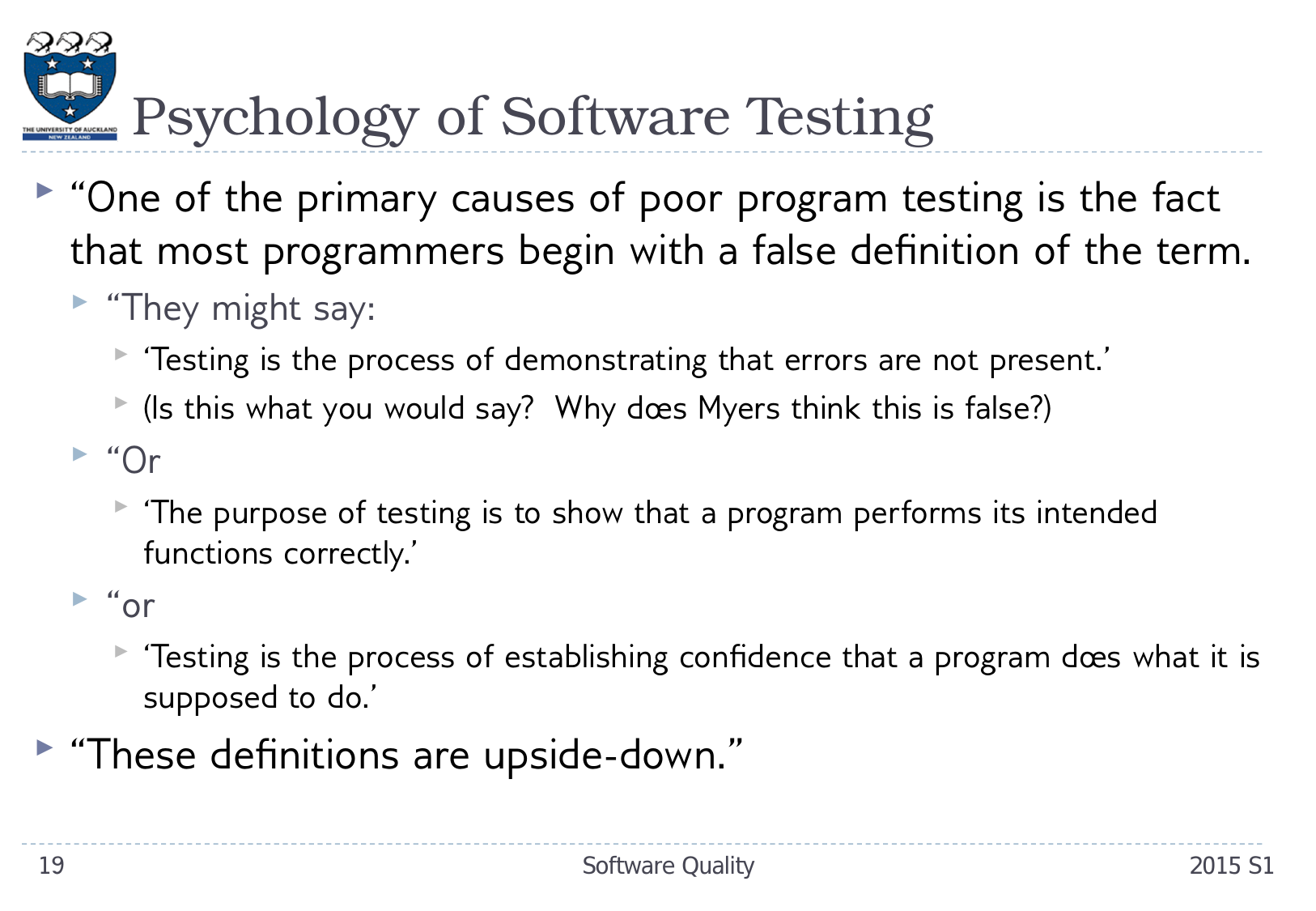

# Psychology of Software Testing
“One of the primary causes of poor program testing is the fact that most programmers begin with a false definition of the term.
“They might say:
‘Testing is the process of demonstrating that errors are not present.’
(Is this what you would say?  Why does Myers think this is false?)
“Or
‘The purpose of testing is to show that a program performs its intended functions correctly.’
“or
‘Testing is the process of establishing confidence that a program does what it is supposed to do.’
“These definitions are upside-down.”

19
Software Quality
2015 S1